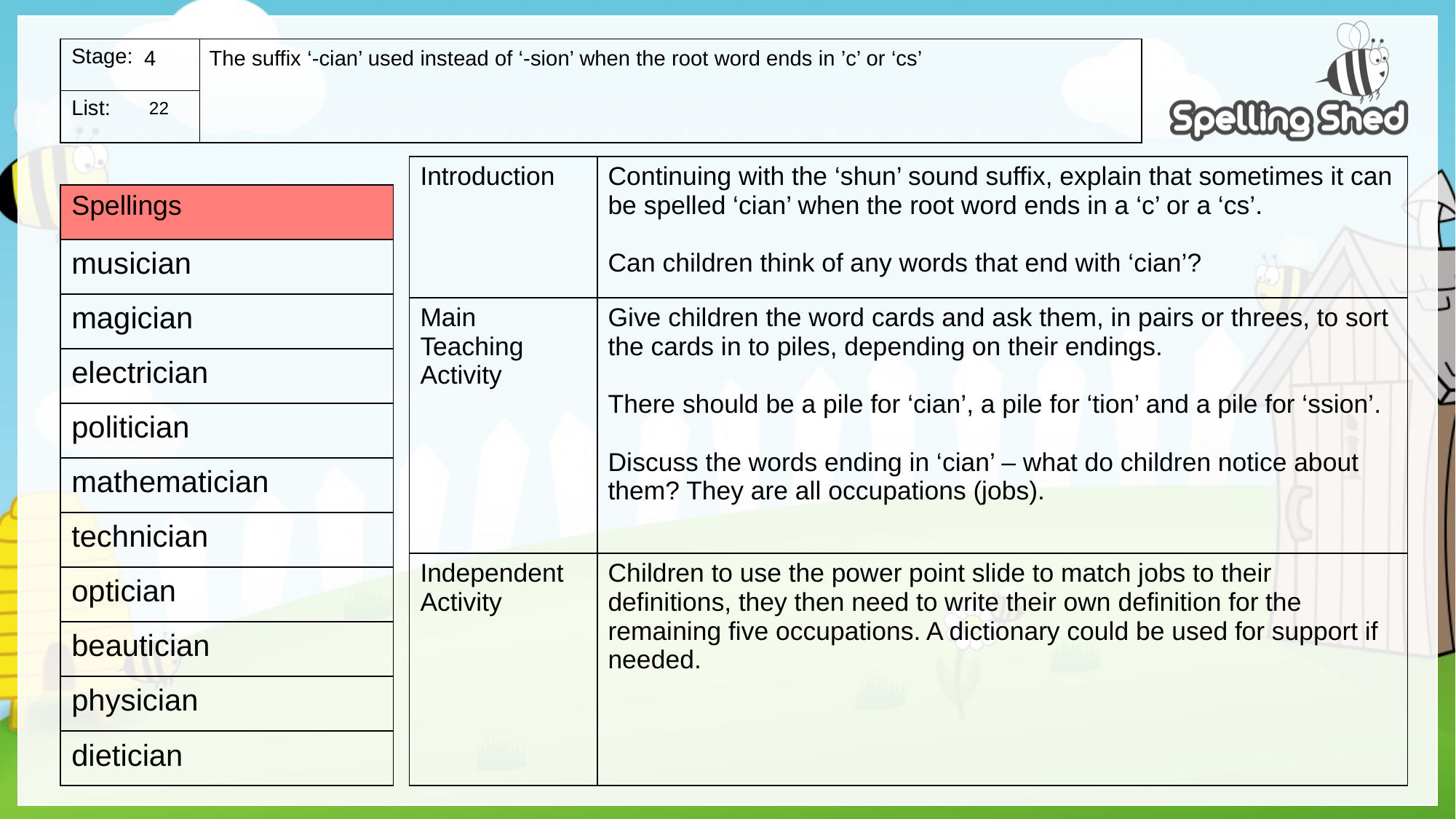

The suffix ‘-cian’ used instead of ‘-sion’ when the root word ends in ’c’ or ‘cs’

4
 22
| Introduction | Continuing with the ‘shun’ sound suffix, explain that sometimes it can be spelled ‘cian’ when the root word ends in a ‘c’ or a ‘cs’. Can children think of any words that end with ‘cian’? |
| --- | --- |
| Main Teaching Activity | Give children the word cards and ask them, in pairs or threes, to sort the cards in to piles, depending on their endings. There should be a pile for ‘cian’, a pile for ‘tion’ and a pile for ‘ssion’. Discuss the words ending in ‘cian’ – what do children notice about them? They are all occupations (jobs). |
| Independent Activity | Children to use the power point slide to match jobs to their definitions, they then need to write their own definition for the remaining five occupations. A dictionary could be used for support if needed. |
musician
magician
electrician
politician
mathematician
technician
optician
beautician
physician
dietician